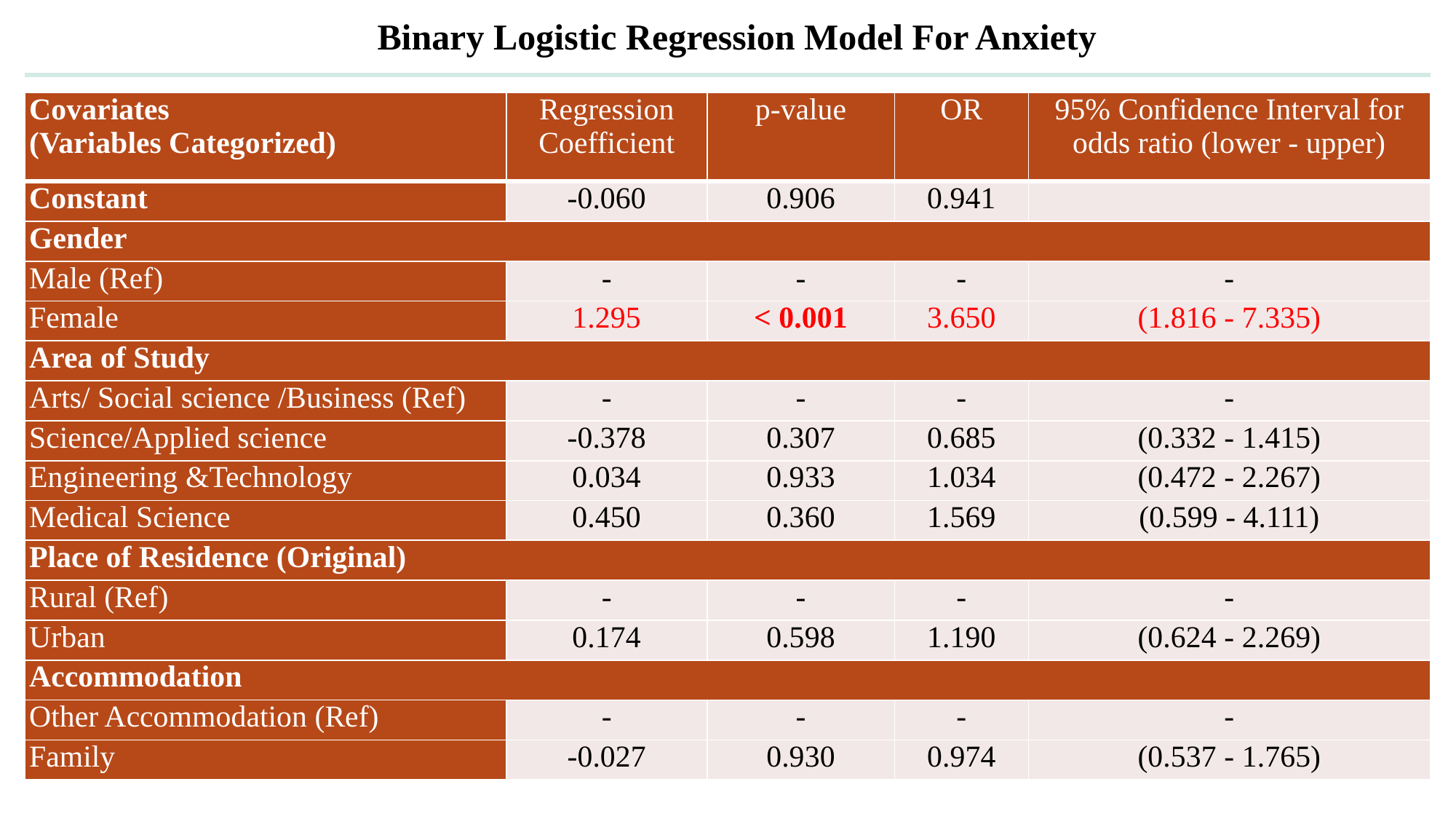

Binary Logistic Regression Model For Anxiety
| Covariates (Variables Categorized) | Regression Coefficient | p-value | OR | 95% Confidence Interval for odds ratio (lower - upper) |
| --- | --- | --- | --- | --- |
| Constant | -0.060 | 0.906 | 0.941 |  |
| Gender |  |  |  |  |
| Male (Ref) | - | - | - | - |
| Female | 1.295 | ˂ 0.001 | 3.650 | (1.816 - 7.335) |
| Area of Study |  |  |  |  |
| Arts/ Social science /Business (Ref) | - | - | - | - |
| Science/Applied science | -0.378 | 0.307 | 0.685 | (0.332 - 1.415) |
| Engineering &Technology | 0.034 | 0.933 | 1.034 | (0.472 - 2.267) |
| Medical Science | 0.450 | 0.360 | 1.569 | (0.599 - 4.111) |
| Place of Residence (Original) |  |  |  |  |
| Rural (Ref) | - | - | - | - |
| Urban | 0.174 | 0.598 | 1.190 | (0.624 - 2.269) |
| Accommodation |  |  |  |  |
| Other Accommodation (Ref) | - | - | - | - |
| Family | -0.027 | 0.930 | 0.974 | (0.537 - 1.765) |